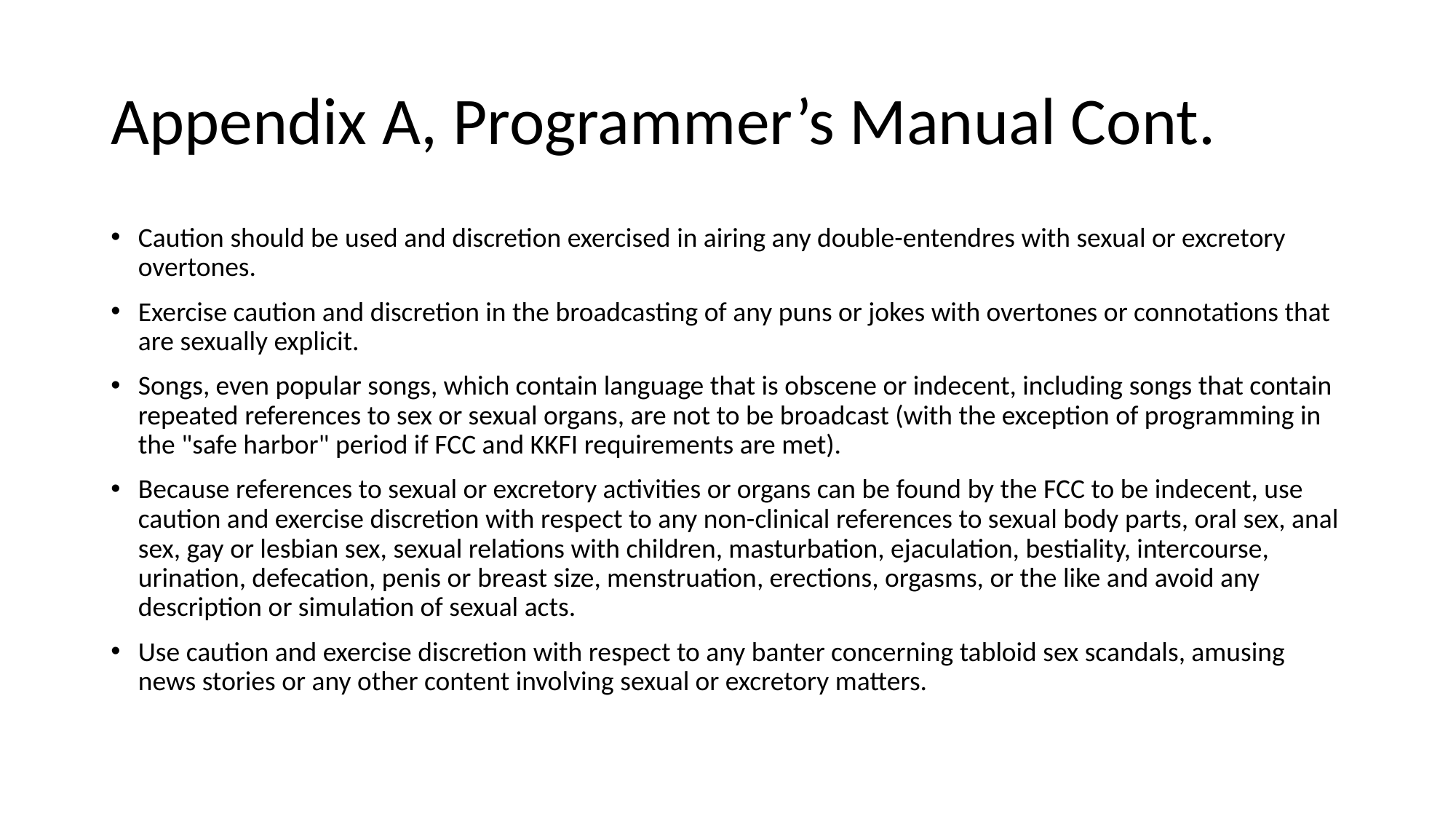

# Appendix A, Programmer’s Manual Cont.
Caution should be used and discretion exercised in airing any double-entendres with sexual or excretory overtones.
Exercise caution and discretion in the broadcasting of any puns or jokes with overtones or connotations that are sexually explicit.
Songs, even popular songs, which contain language that is obscene or indecent, including songs that contain repeated references to sex or sexual organs, are not to be broadcast (with the exception of programming in the "safe harbor" period if FCC and KKFI requirements are met).
Because references to sexual or excretory activities or organs can be found by the FCC to be indecent, use caution and exercise discretion with respect to any non-clinical references to sexual body parts, oral sex, anal sex, gay or lesbian sex, sexual relations with children, masturbation, ejaculation, bestiality, intercourse, urination, defecation, penis or breast size, menstruation, erections, orgasms, or the like and avoid any description or simulation of sexual acts.
Use caution and exercise discretion with respect to any banter concerning tabloid sex scandals, amusing news stories or any other content involving sexual or excretory matters.